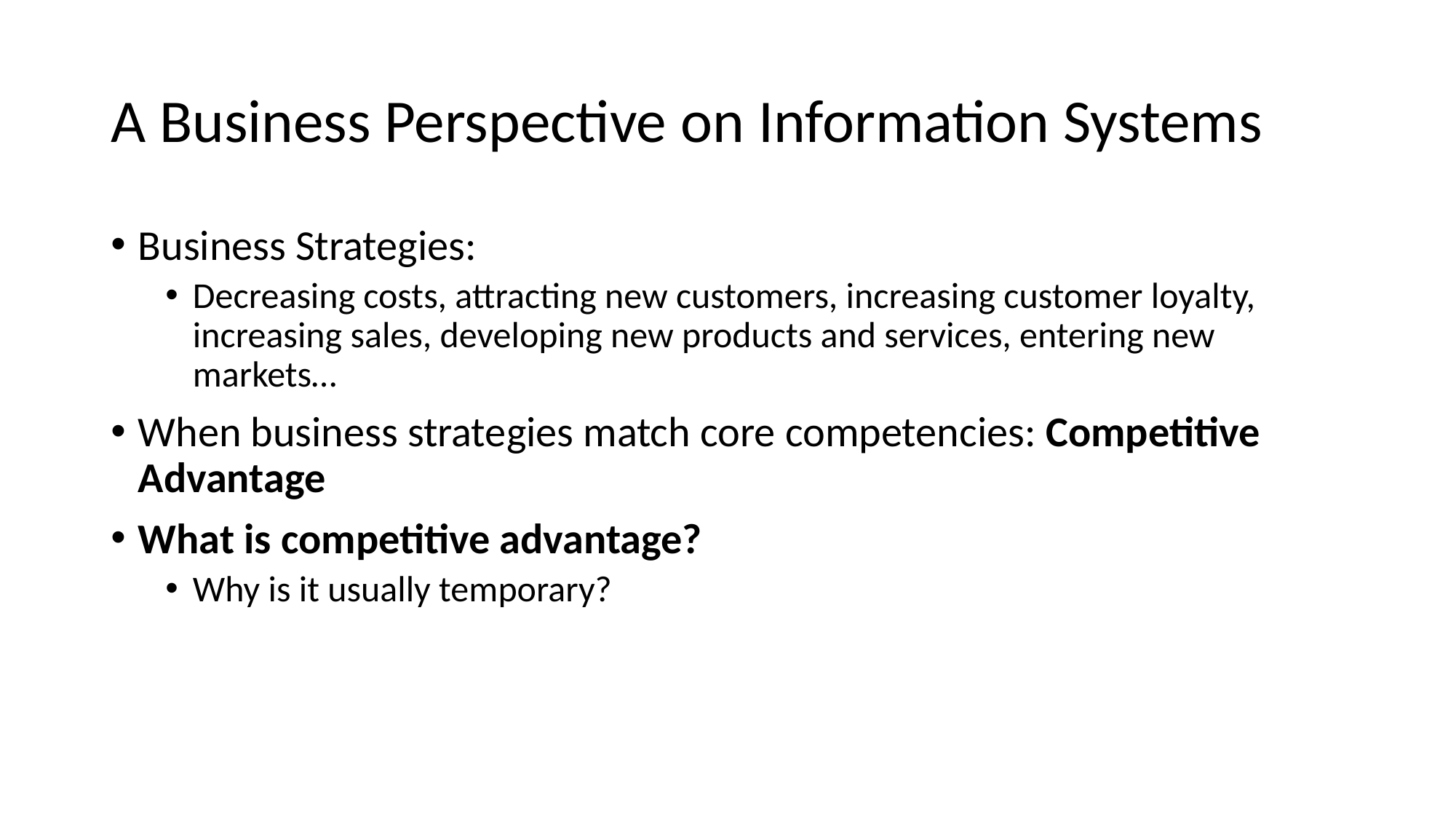

# A Business Perspective on Information Systems
Business Strategies:
Decreasing costs, attracting new customers, increasing customer loyalty, increasing sales, developing new products and services, entering new markets…
When business strategies match core competencies: Competitive Advantage
What is competitive advantage?
Why is it usually temporary?